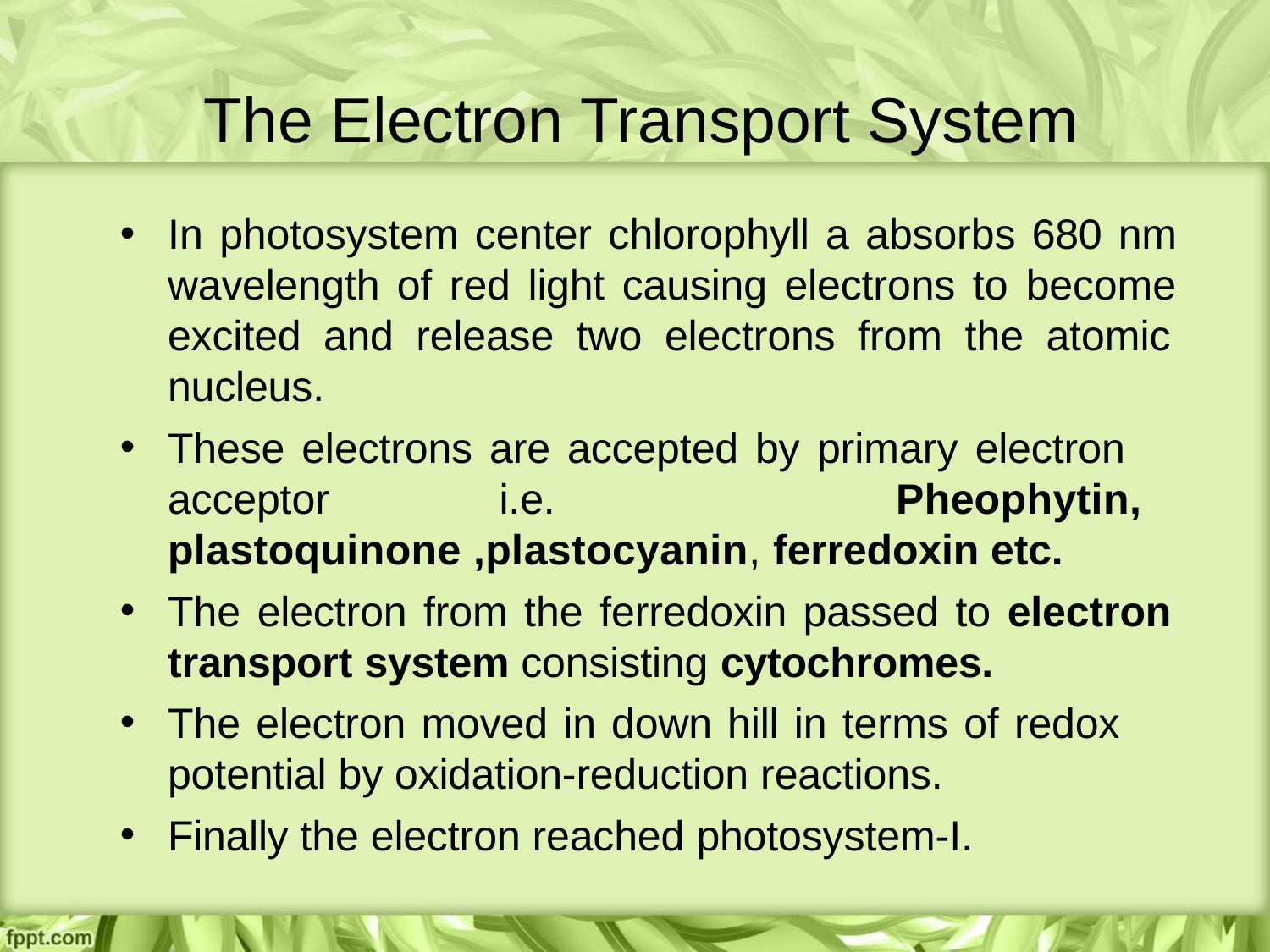

The Electron Transport System
In photosystem center chlorophyll a absorbs 680 nm  wavelength of red light causing electrons to become  excited and release two electrons from the atomic  nucleus.
These electrons are accepted by primary electron  acceptor i.e.  Pheophytin, plastoquinone ,plastocyanin, ferredoxin etc.
The electron from the ferredoxin passed to electron  transport system consisting cytochromes.
The electron moved in down hill in terms of redox  potential by oxidation-reduction reactions.
Finally the electron reached photosystem-I.